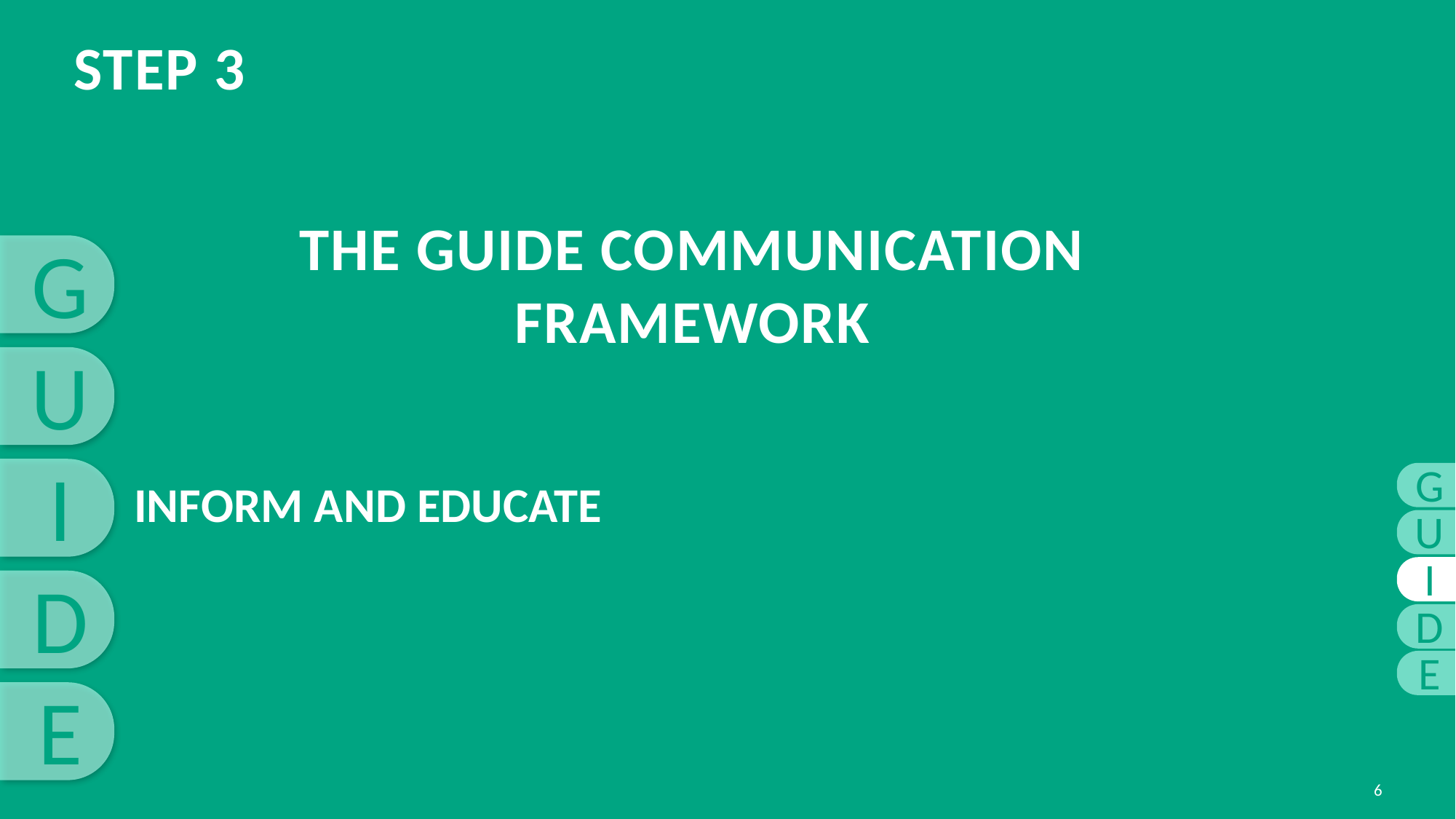

StEP 3
# THE GUIDE COMMUNICATION FRAMEWORK
G

U

I

G
INFORM AND EDUCATE

U

I
D

D

E
E

6